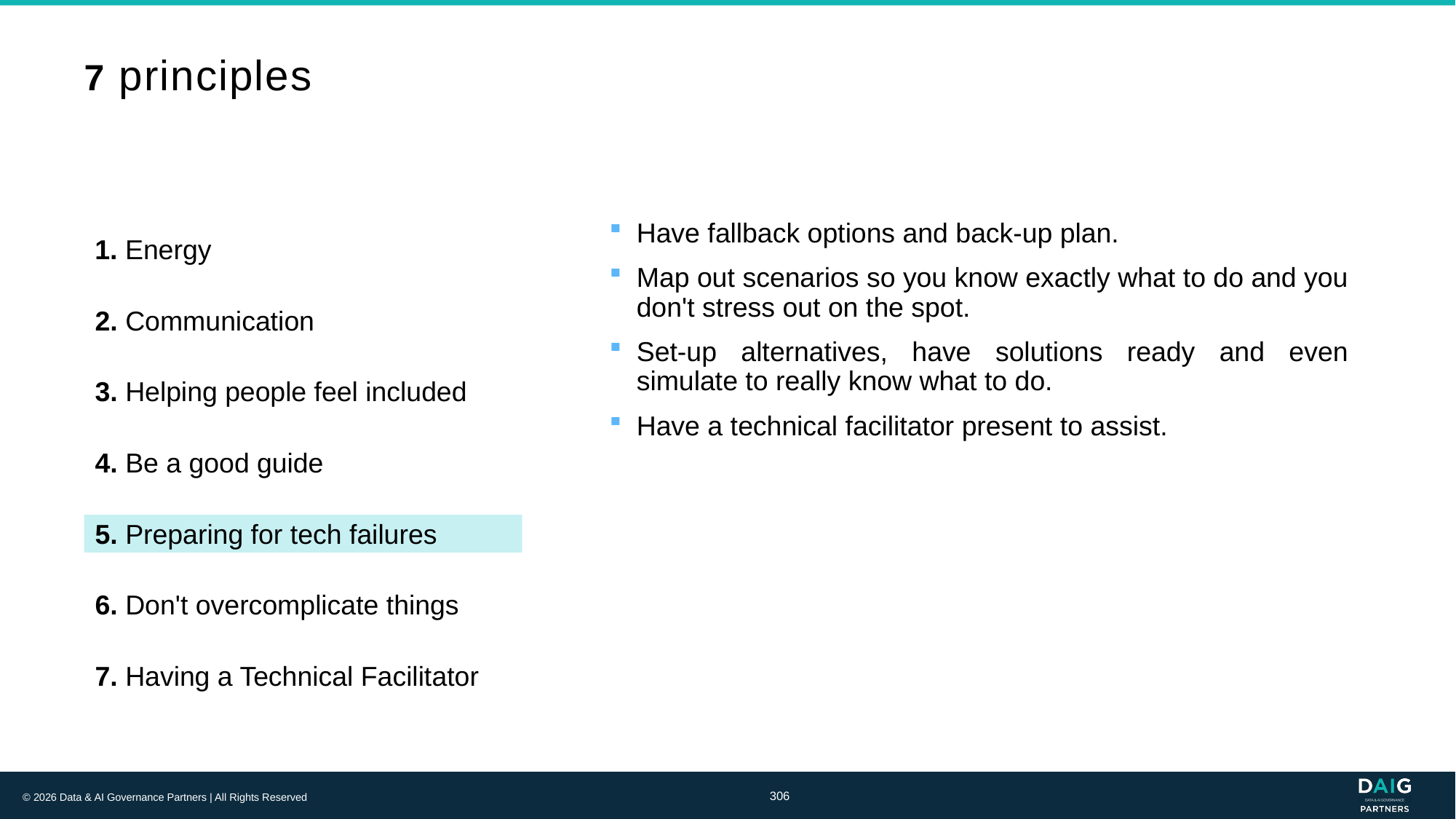

# 7 principles
Have fallback options and back-up plan.
Map out scenarios so you know exactly what to do and you don't stress out on the spot.
Set-up alternatives, have solutions ready and even simulate to really know what to do.
Have a technical facilitator present to assist.
1. Energy
2. Communication
3. Helping people feel included
4. Be a good guide
5. Preparing for tech failures
6. Don't overcomplicate things
7. Having a Technical Facilitator
306
© 2026 Data & AI Governance Partners | All Rights Reserved